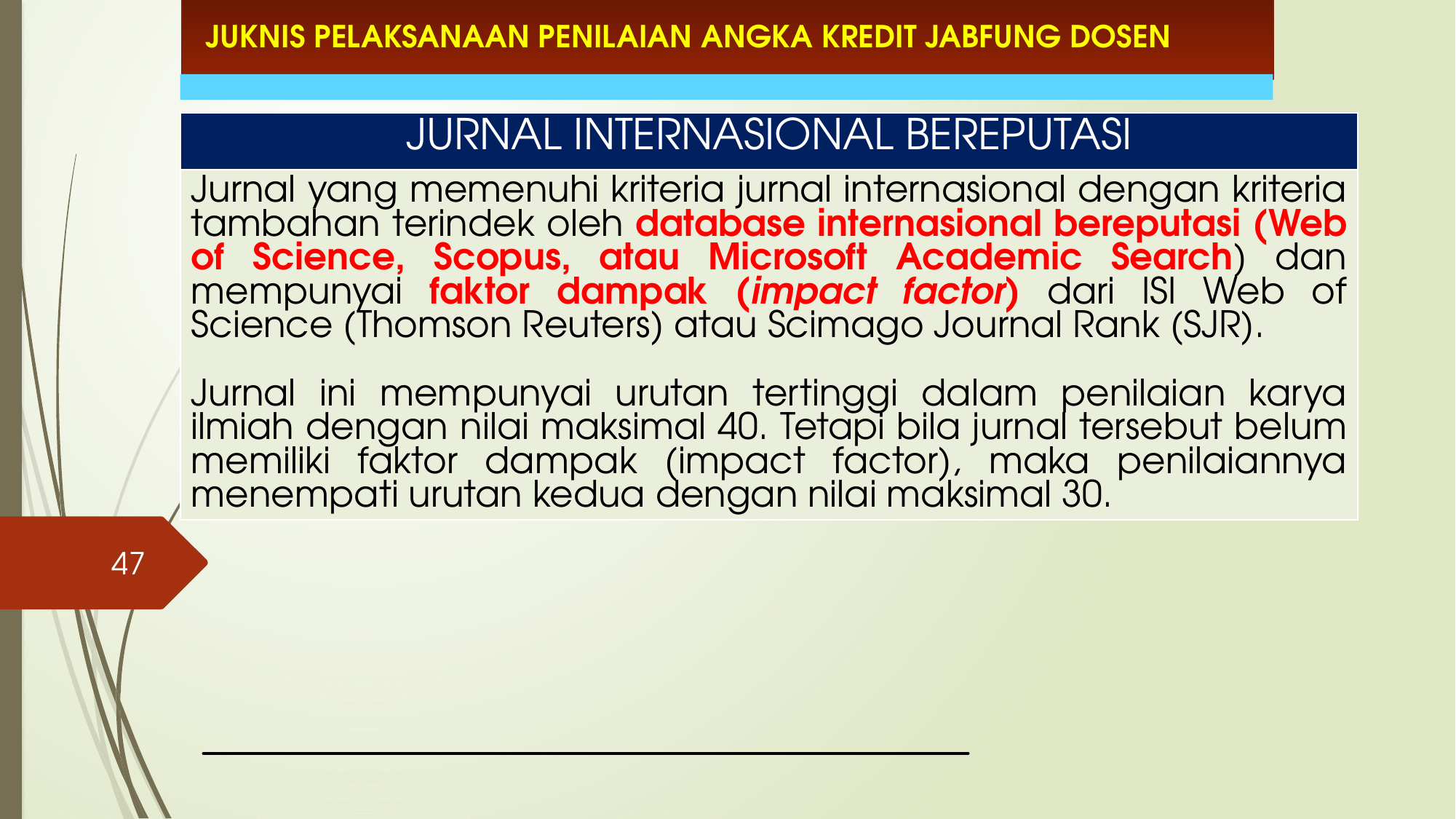

JUKNIS PELAKSANAAN PENILAIAN ANGKA KREDIT JABFUNG DOSEN

| JURNAL INTERNASIONAL BEREPUTASI |
| --- |
| Jurnal yang memenuhi kriteria jurnal internasional dengan kriteria tambahan terindek oleh database internasional bereputasi (Web of Science, Scopus, atau Microsoft Academic Search) dan mempunyai faktor dampak (impact factor) dari ISI Web of Science (Thomson Reuters) atau Scimago Journal Rank (SJR). Jurnal ini mempunyai urutan tertinggi dalam penilaian karya ilmiah dengan nilai maksimal 40. Tetapi bila jurnal tersebut belum memiliki faktor dampak (impact factor), maka penilaiannya menempati urutan kedua dengan nilai maksimal 30. |
47